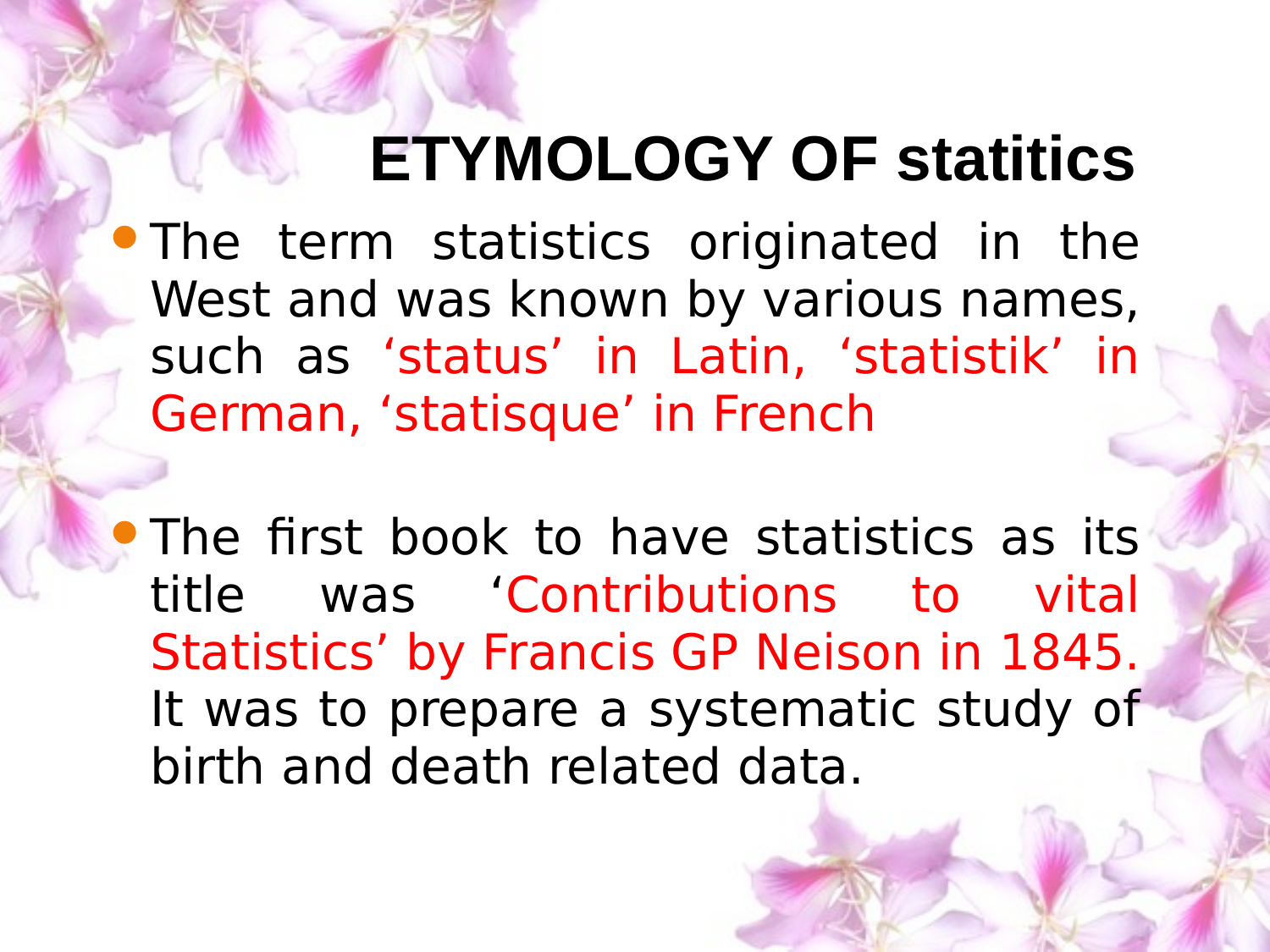

# ETYMOLOGY OF statitics
The term statistics originated in the West and was known by various names, such as ‘status’ in Latin, ‘statistik’ in German, ‘statisque’ in French

The first book to have statistics as its title was ‘Contributions to vital Statistics’ by Francis GP Neison in 1845. It was to prepare a systematic study of birth and death related data.